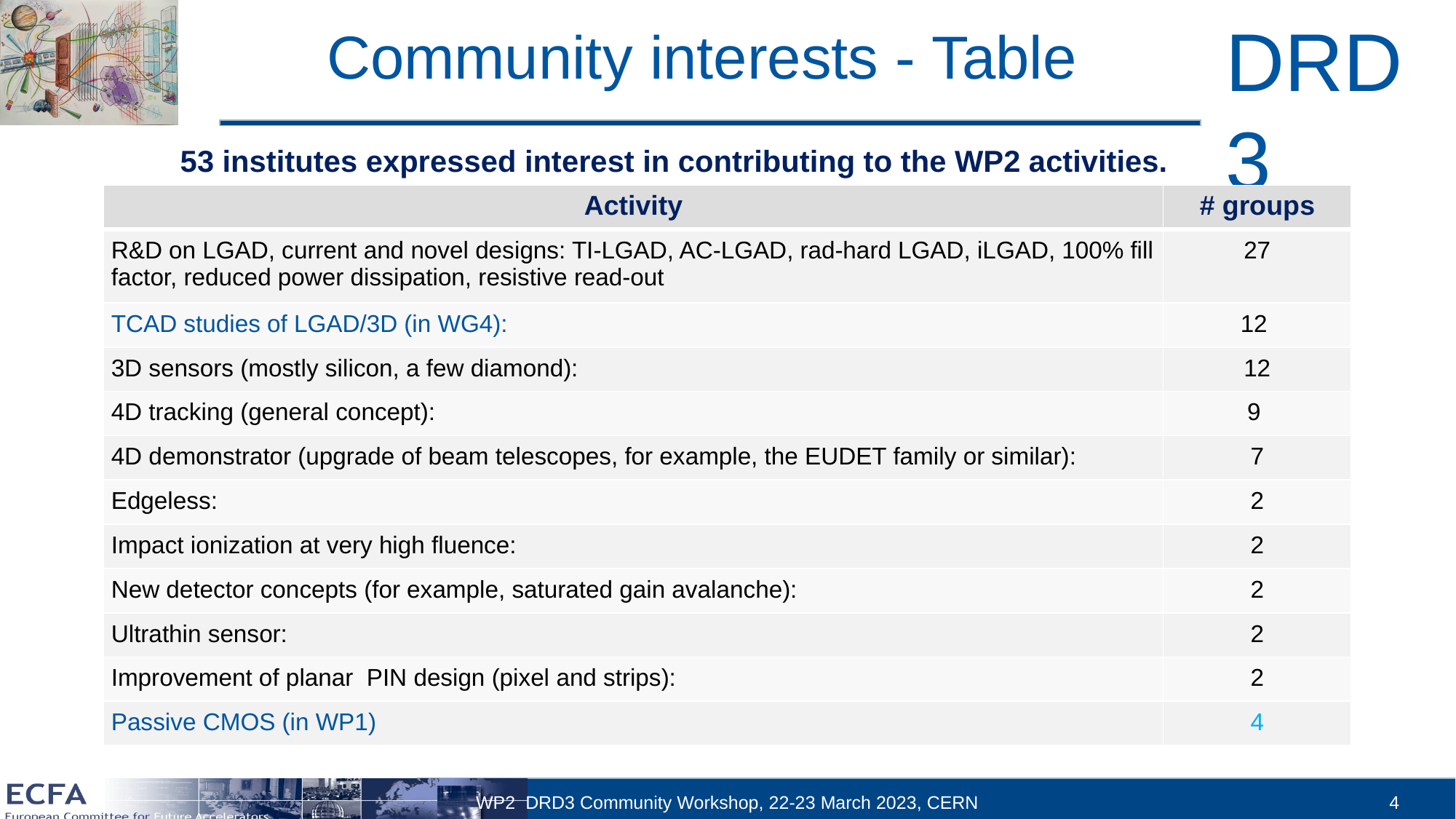

# Community interests - Table
53 institutes expressed interest in contributing to the WP2 activities.
| Activity | # groups |
| --- | --- |
| R&D on LGAD, current and novel designs: TI-LGAD, AC-LGAD, rad-hard LGAD, iLGAD, 100% fill factor, reduced power dissipation, resistive read-out | 27 |
| TCAD studies of LGAD/3D (in WG4): | 12 |
| 3D sensors (mostly silicon, a few diamond): | 12 |
| 4D tracking (general concept): | 9 |
| 4D demonstrator (upgrade of beam telescopes, for example, the EUDET family or similar): | 7 |
| Edgeless: | 2 |
| Impact ionization at very high fluence: | 2 |
| New detector concepts (for example, saturated gain avalanche): | 2 |
| Ultrathin sensor: | 2 |
| Improvement of planar PIN design (pixel and strips): | 2 |
| Passive CMOS (in WP1) | 4 |
WP2  DRD3 Community Workshop, 22-23 March 2023, CERN
4